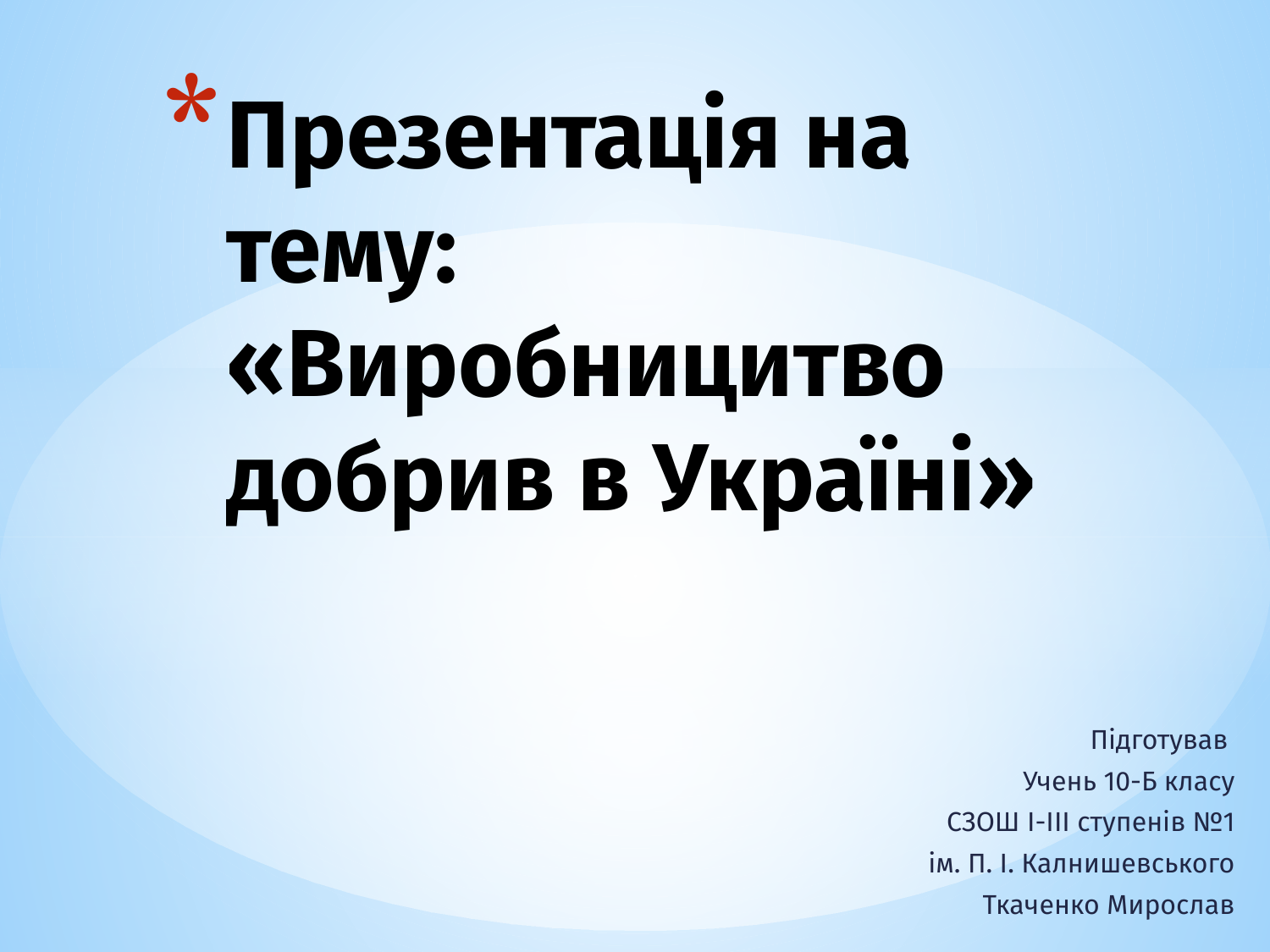

# Презентація на тему: «Виробницитво добрив в Україні»
Підготував
Учень 10-Б класу
СЗОШ І-ІІІ ступенів №1
ім. П. І. Калнишевського
Ткаченко Мирослав